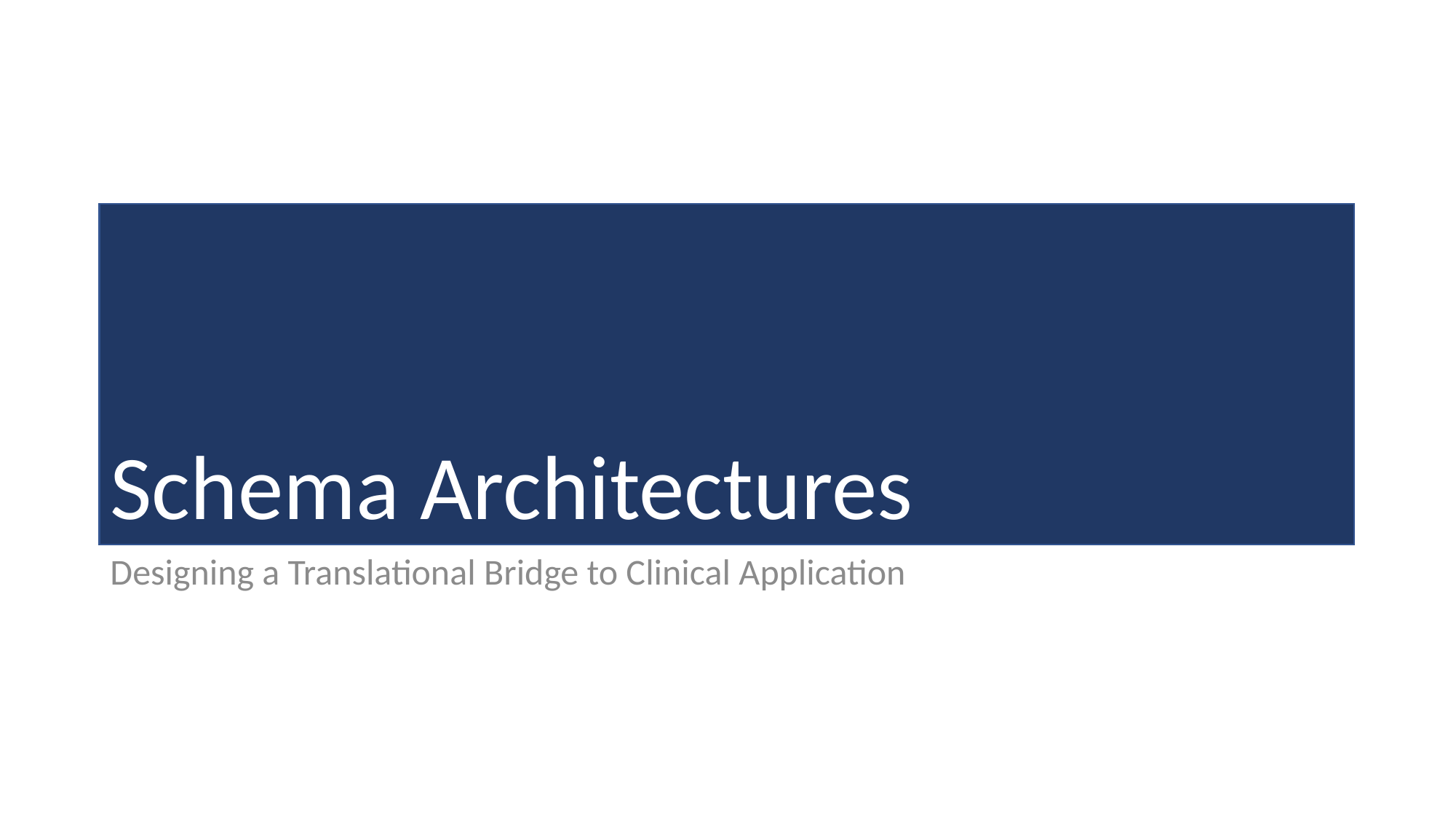

# Schema Architectures
Designing a Translational Bridge to Clinical Application